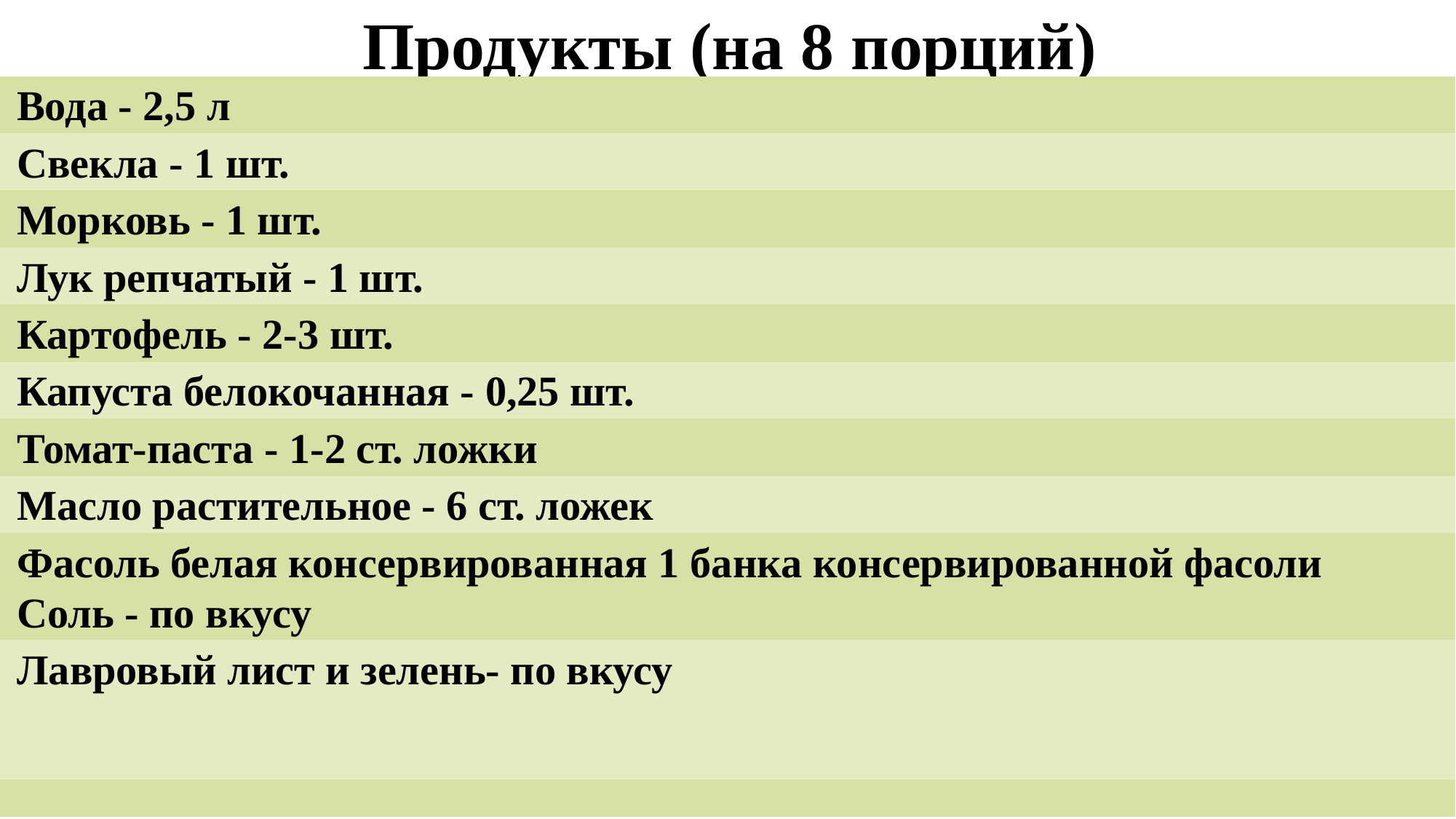

# Продукты (на 8 порций)
| Вода - 2,5 л |
| --- |
| Свекла - 1 шт. |
| Морковь - 1 шт. |
| Лук репчатый - 1 шт. |
| Картофель - 2-3 шт. |
| Капуста белокочанная - 0,25 шт. |
| Томат-паста - 1-2 ст. ложки |
| Масло растительное - 6 ст. ложек |
| Фасоль белая консервированная 1 банка консервированной фасоли Соль - по вкусу |
| Лавровый лист и зелень- по вкусу |
|  |
|  |